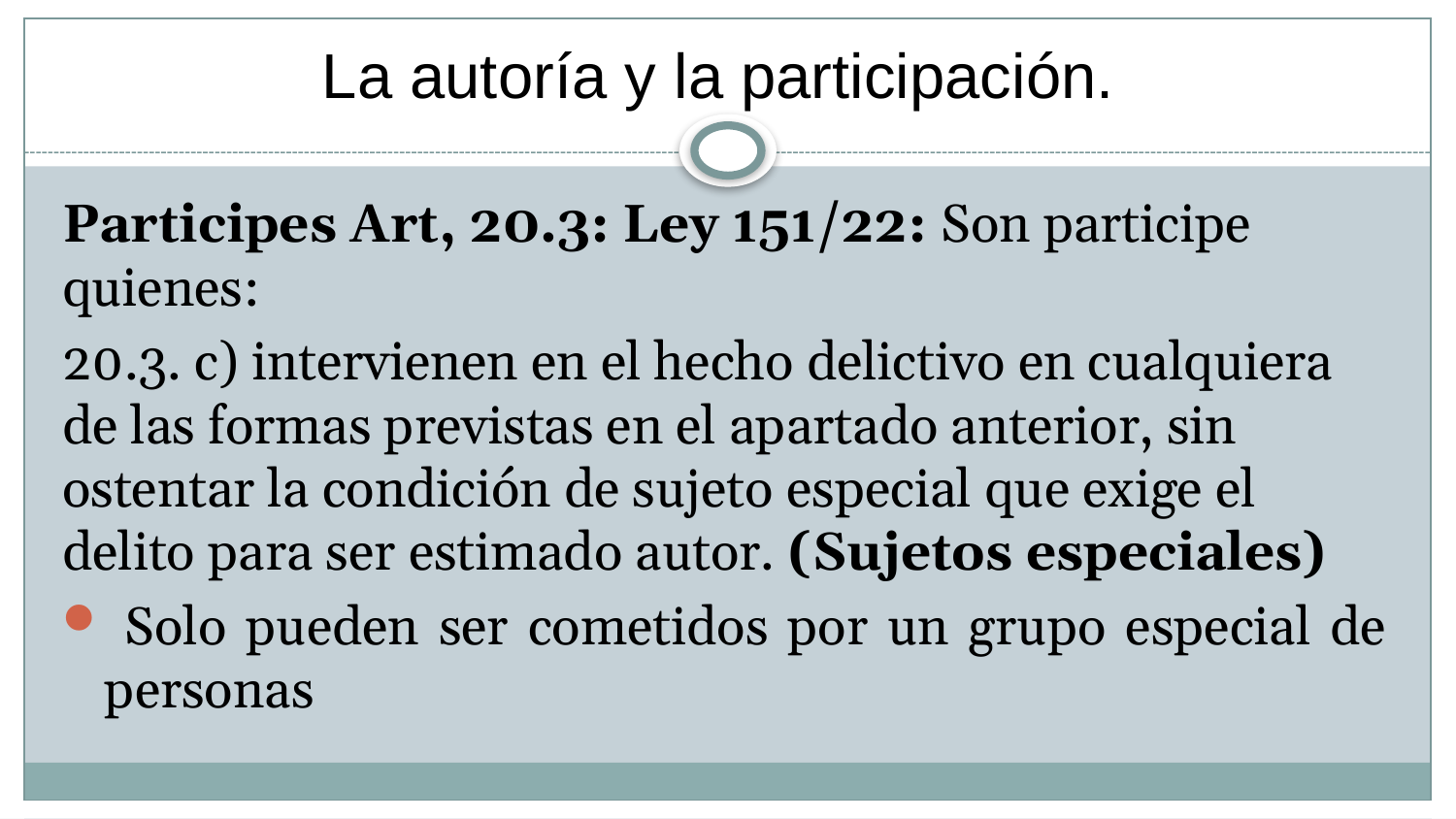

# La autoría y la participación.
Participes Art, 20.3: Ley 151/22: Son participe quienes:
20.3. c) intervienen en el hecho delictivo en cualquiera de las formas previstas en el apartado anterior, sin ostentar la condición de sujeto especial que exige el delito para ser estimado autor. (Sujetos especiales)
 Solo pueden ser cometidos por un grupo especial de personas